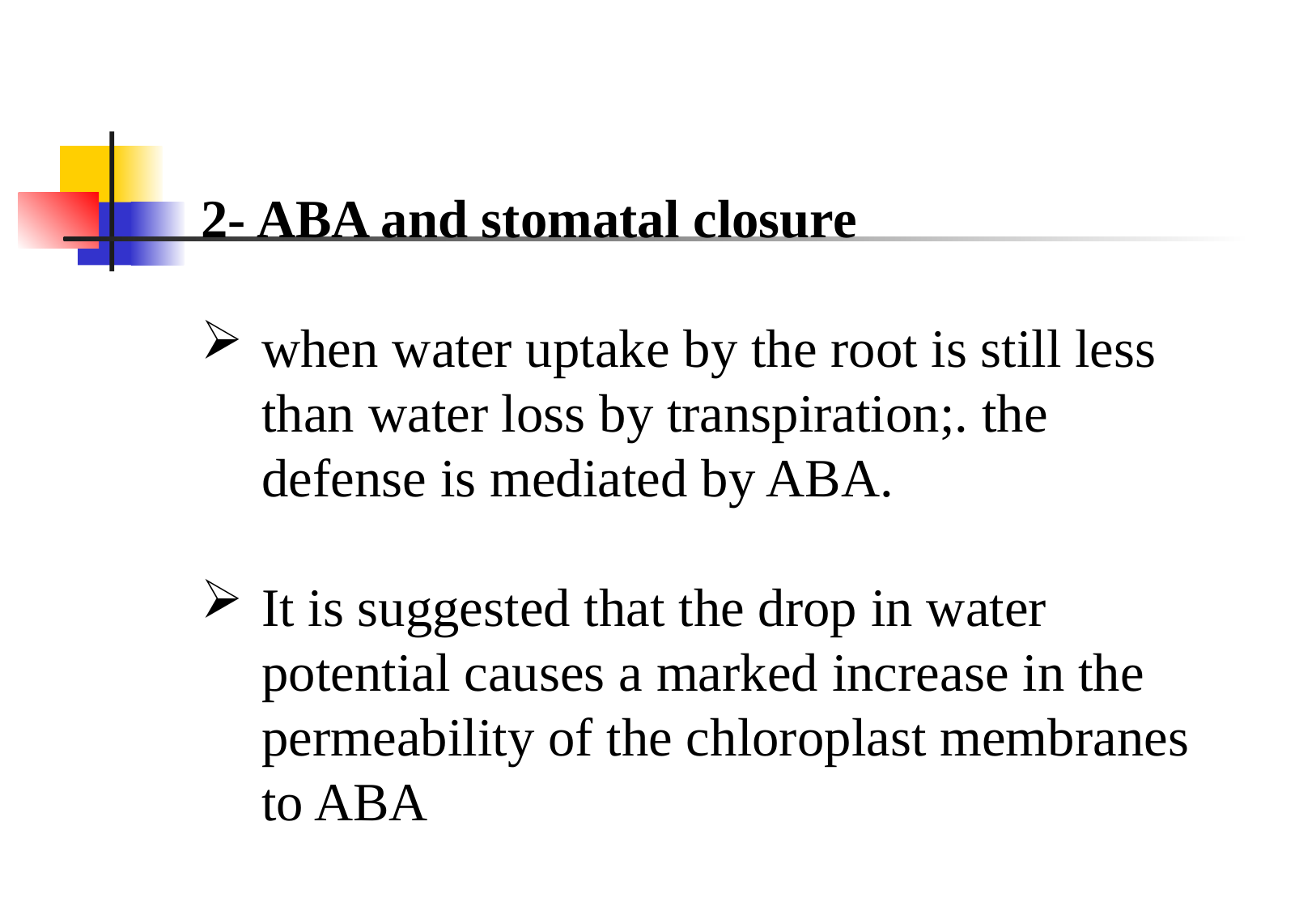

2- ABA and stomatal closure

when water uptake by the root is still less than water loss by transpiration;. the defense is mediated by ABA.

It is suggested that the drop in water potential causes a marked increase in the permeability of the chloroplast membranes to ABA